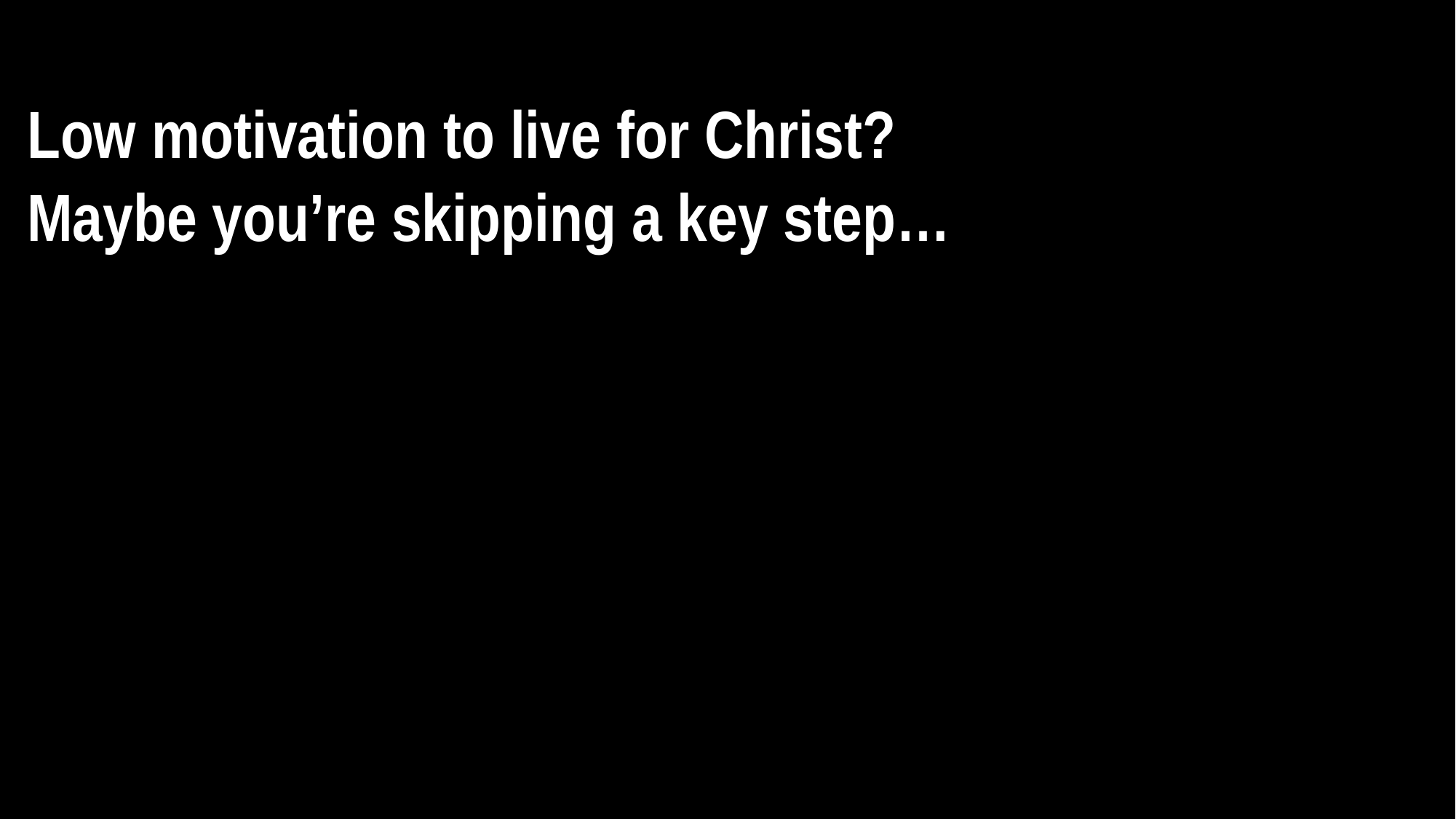

Low motivation to live for Christ?
Maybe you’re skipping a key step…